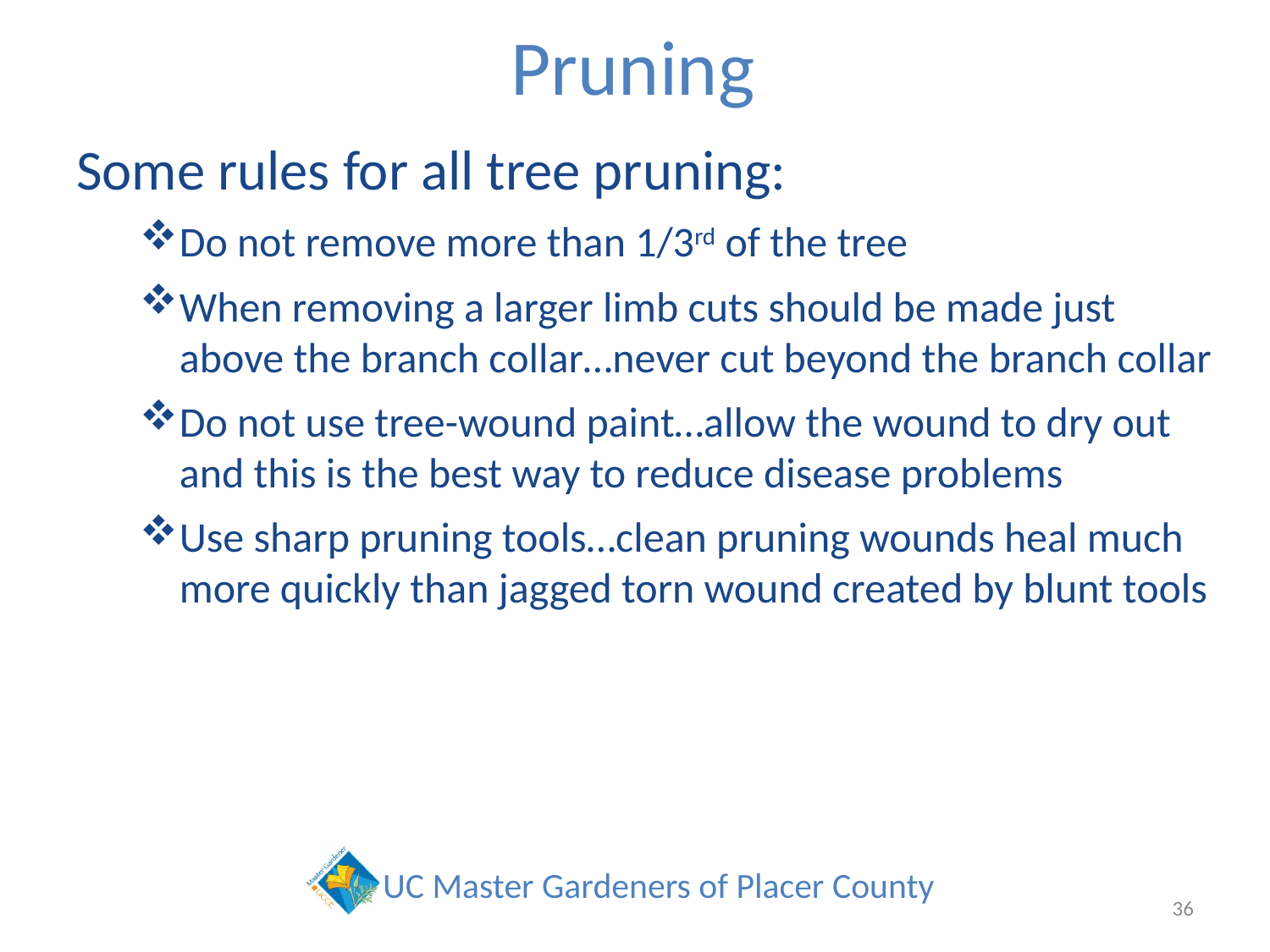

# Pruning
Some rules for all tree pruning:
Do not remove more than 1/3rd of the tree
When removing a larger limb cuts should be made just above the branch collar…never cut beyond the branch collar
Do not use tree-wound paint…allow the wound to dry out and this is the best way to reduce disease problems
Use sharp pruning tools…clean pruning wounds heal much more quickly than jagged torn wound created by blunt tools
36